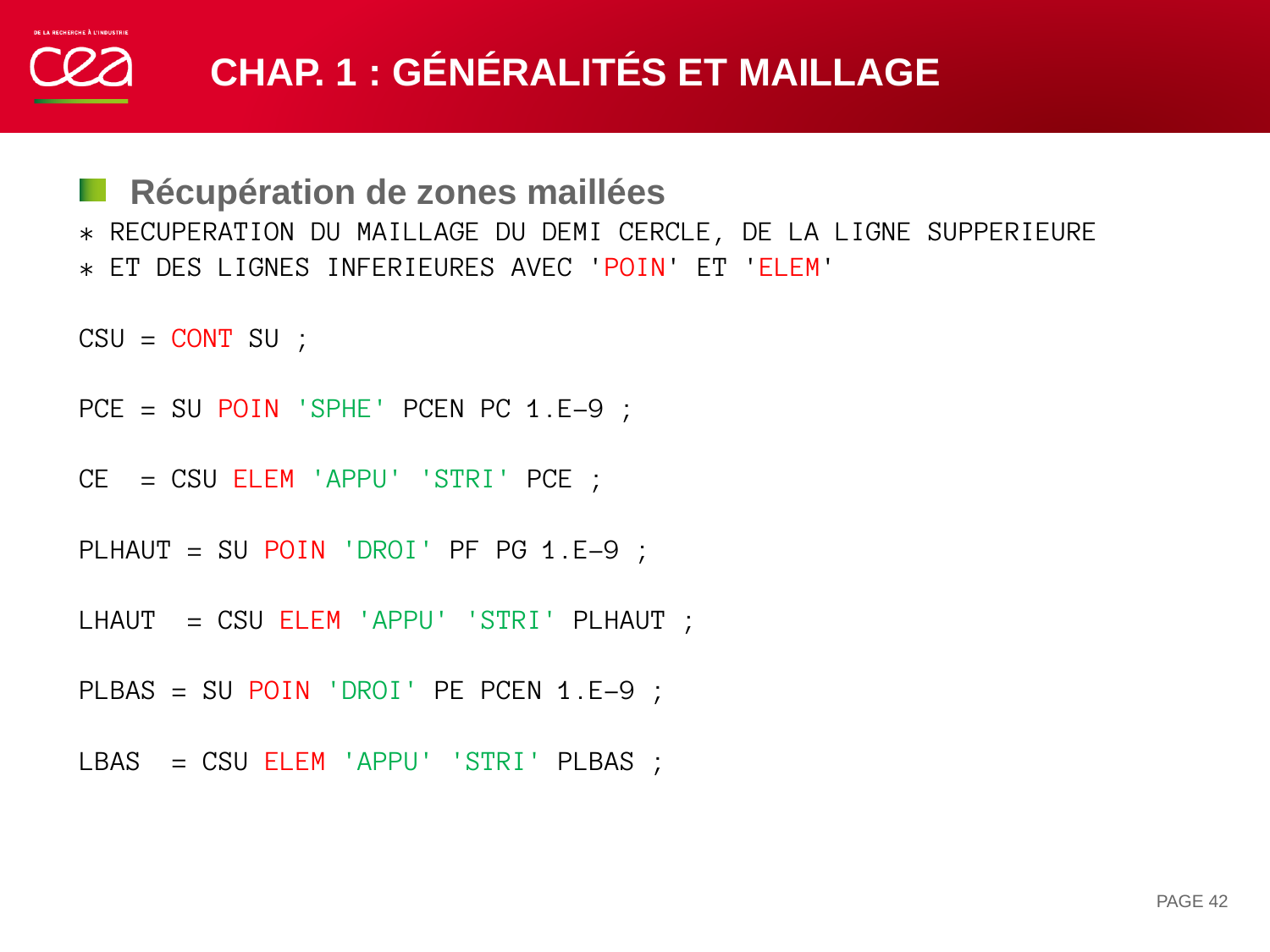

# Chap. 1 : généralités et maillage
Récupération de zones maillées
* RECUPERATION DU MAILLAGE DU DEMI CERCLE, DE LA LIGNE SUPPERIEURE
* ET DES LIGNES INFERIEURES AVEC 'POIN' ET 'ELEM'

CSU = CONT SU ;

PCE = SU POIN 'SPHE' PCEN PC 1.E-9 ;

CE  = CSU ELEM 'APPU' 'STRI' PCE ;

PLHAUT = SU POIN 'DROI' PF PG 1.E-9 ;

LHAUT  = CSU ELEM 'APPU' 'STRI' PLHAUT ;

PLBAS = SU POIN 'DROI' PE PCEN 1.E-9 ;

LBAS  = CSU ELEM 'APPU' 'STRI' PLBAS ;
PAGE 42